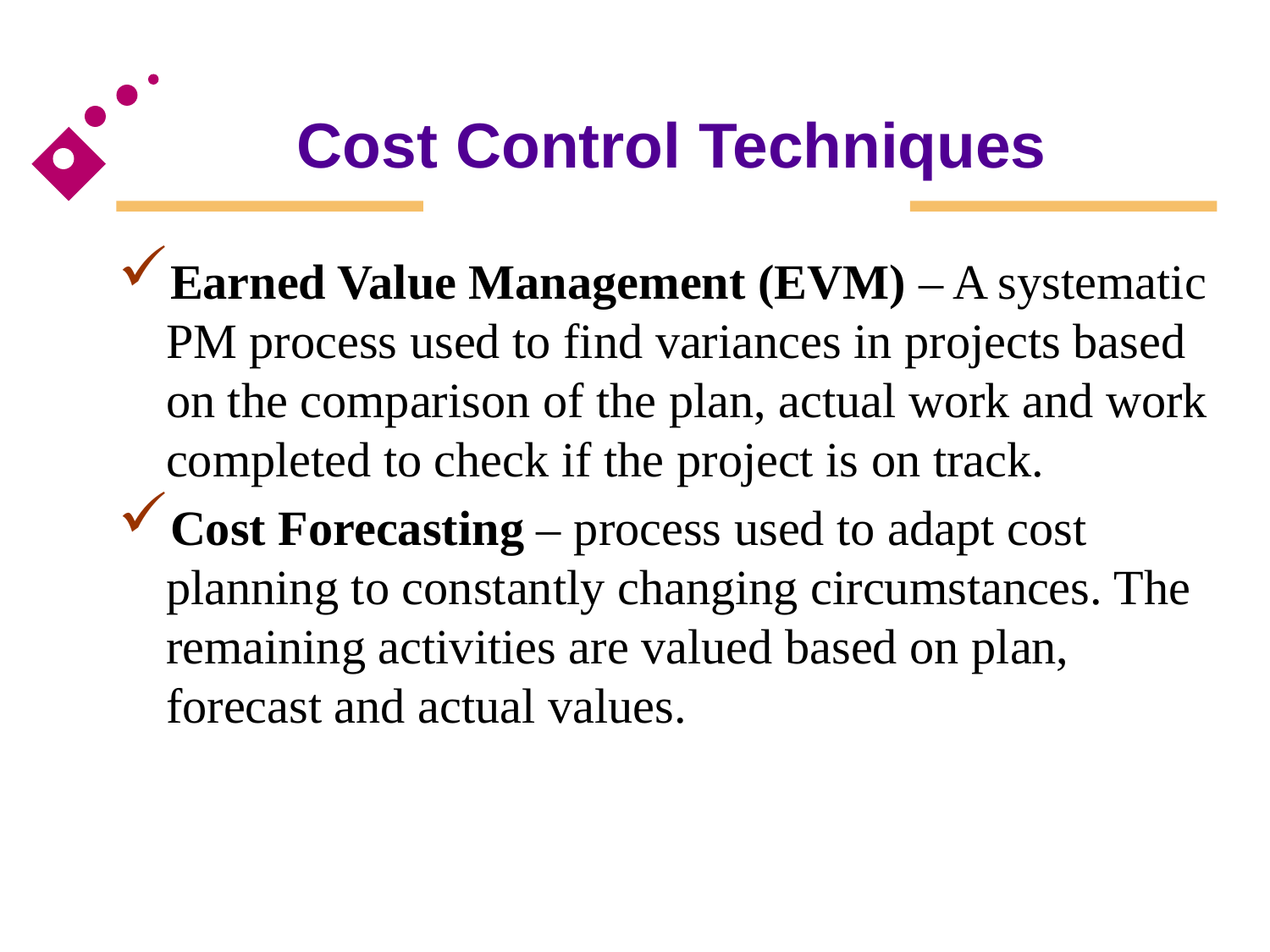

# Cost Control Techniques
Earned Value Management (EVM) – A systematic PM process used to find variances in projects based on the comparison of the plan, actual work and work completed to check if the project is on track.
Cost Forecasting – process used to adapt cost planning to constantly changing circumstances. The remaining activities are valued based on plan, forecast and actual values.